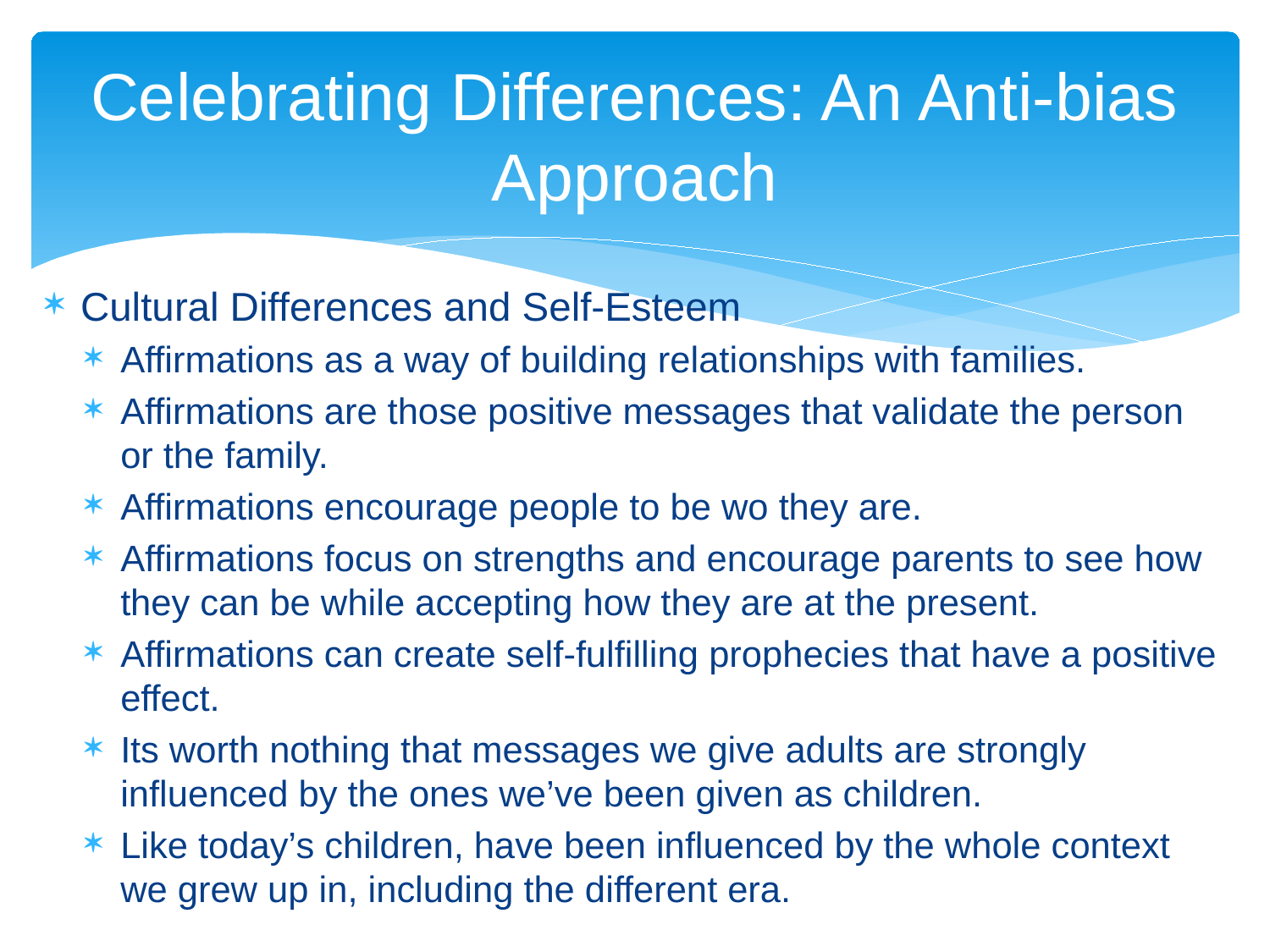

# Celebrating Differences: An Anti-bias Approach

Cultural Differences and Self-Esteem
Affirmations as a way of building relationships with families.
Affirmations are those positive messages that validate the person or the family.
Affirmations encourage people to be wo they are.
Affirmations focus on strengths and encourage parents to see how they can be while accepting how they are at the present.
Affirmations can create self-fulfilling prophecies that have a positive effect.
Its worth nothing that messages we give adults are strongly influenced by the ones we’ve been given as children.
Like today’s children, have been influenced by the whole context we grew up in, including the different era.